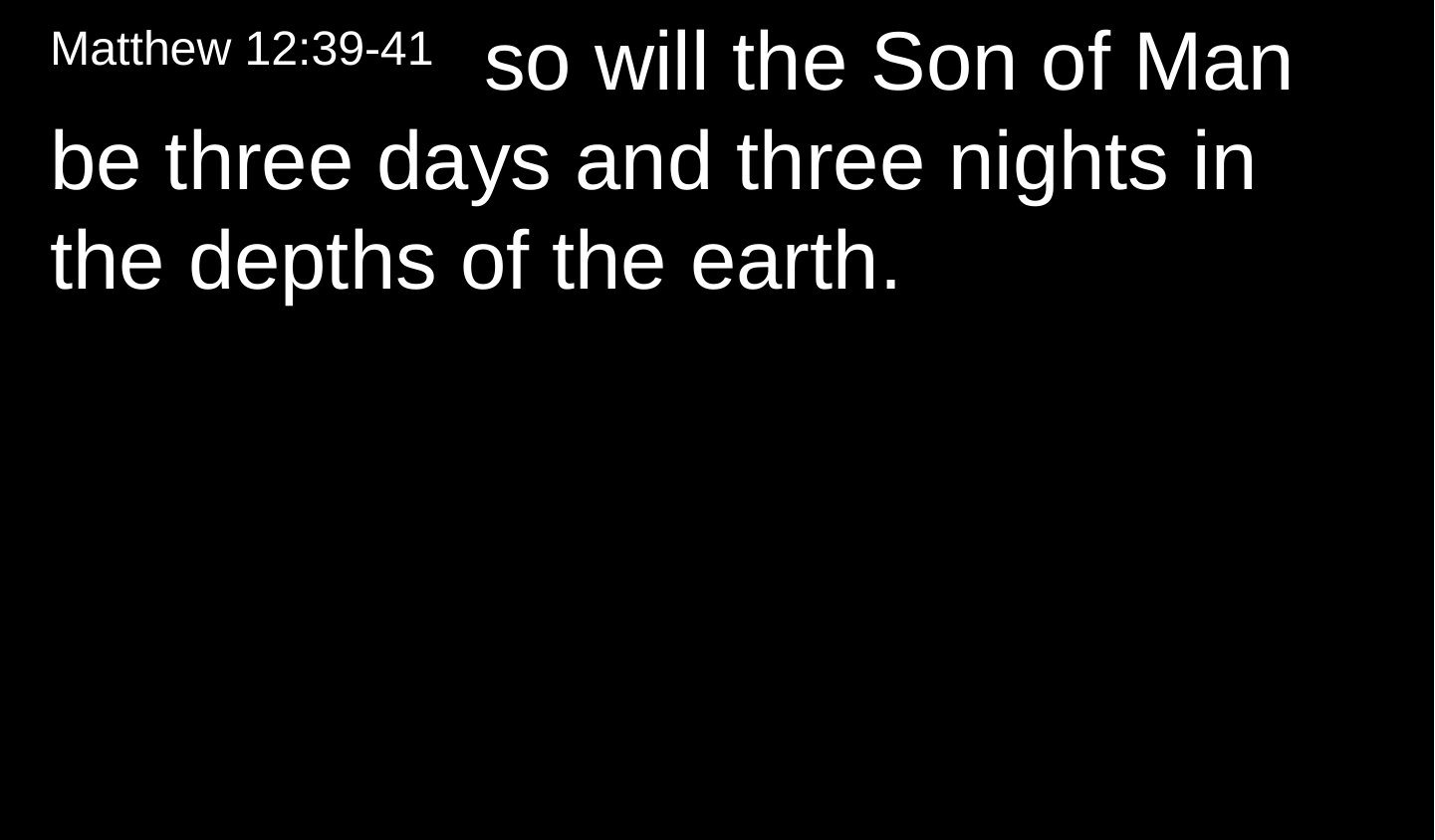

Matthew 12:39-41   so will the Son of Man be three days and three nights in the depths of the earth.